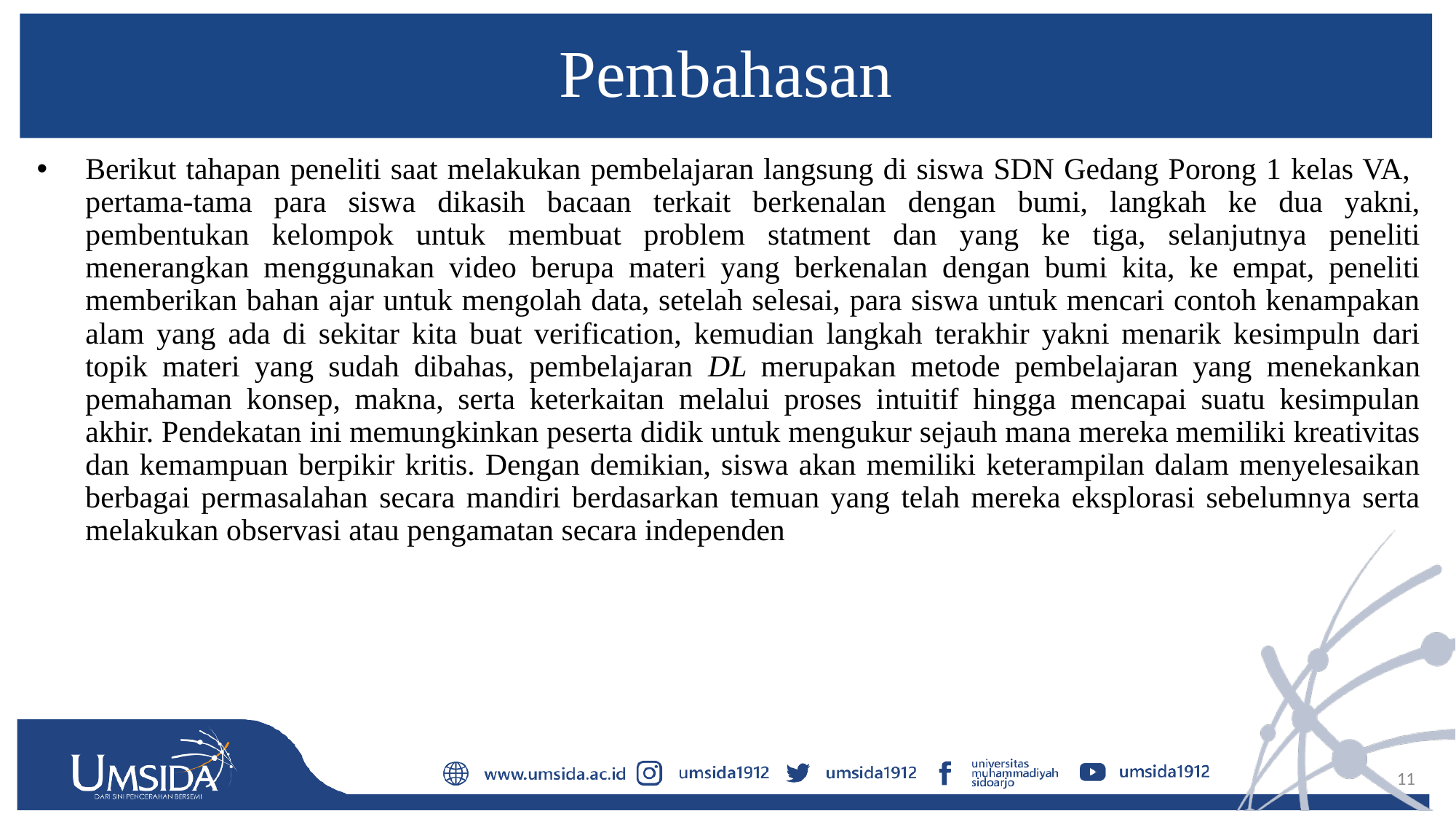

# Pembahasan
Berikut tahapan peneliti saat melakukan pembelajaran langsung di siswa SDN Gedang Porong 1 kelas VA,  pertama-tama para siswa dikasih bacaan terkait berkenalan dengan bumi, langkah ke dua yakni, pembentukan kelompok untuk membuat problem statment dan yang ke tiga, selanjutnya peneliti menerangkan menggunakan video berupa materi yang berkenalan dengan bumi kita, ke empat, peneliti memberikan bahan ajar untuk mengolah data, setelah selesai, para siswa untuk mencari contoh kenampakan alam yang ada di sekitar kita buat verification, kemudian langkah terakhir yakni menarik kesimpuln dari topik materi yang sudah dibahas, pembelajaran DL merupakan metode pembelajaran yang menekankan pemahaman konsep, makna, serta keterkaitan melalui proses intuitif hingga mencapai suatu kesimpulan akhir. Pendekatan ini memungkinkan peserta didik untuk mengukur sejauh mana mereka memiliki kreativitas dan kemampuan berpikir kritis. Dengan demikian, siswa akan memiliki keterampilan dalam menyelesaikan berbagai permasalahan secara mandiri berdasarkan temuan yang telah mereka eksplorasi sebelumnya serta melakukan observasi atau pengamatan secara independen